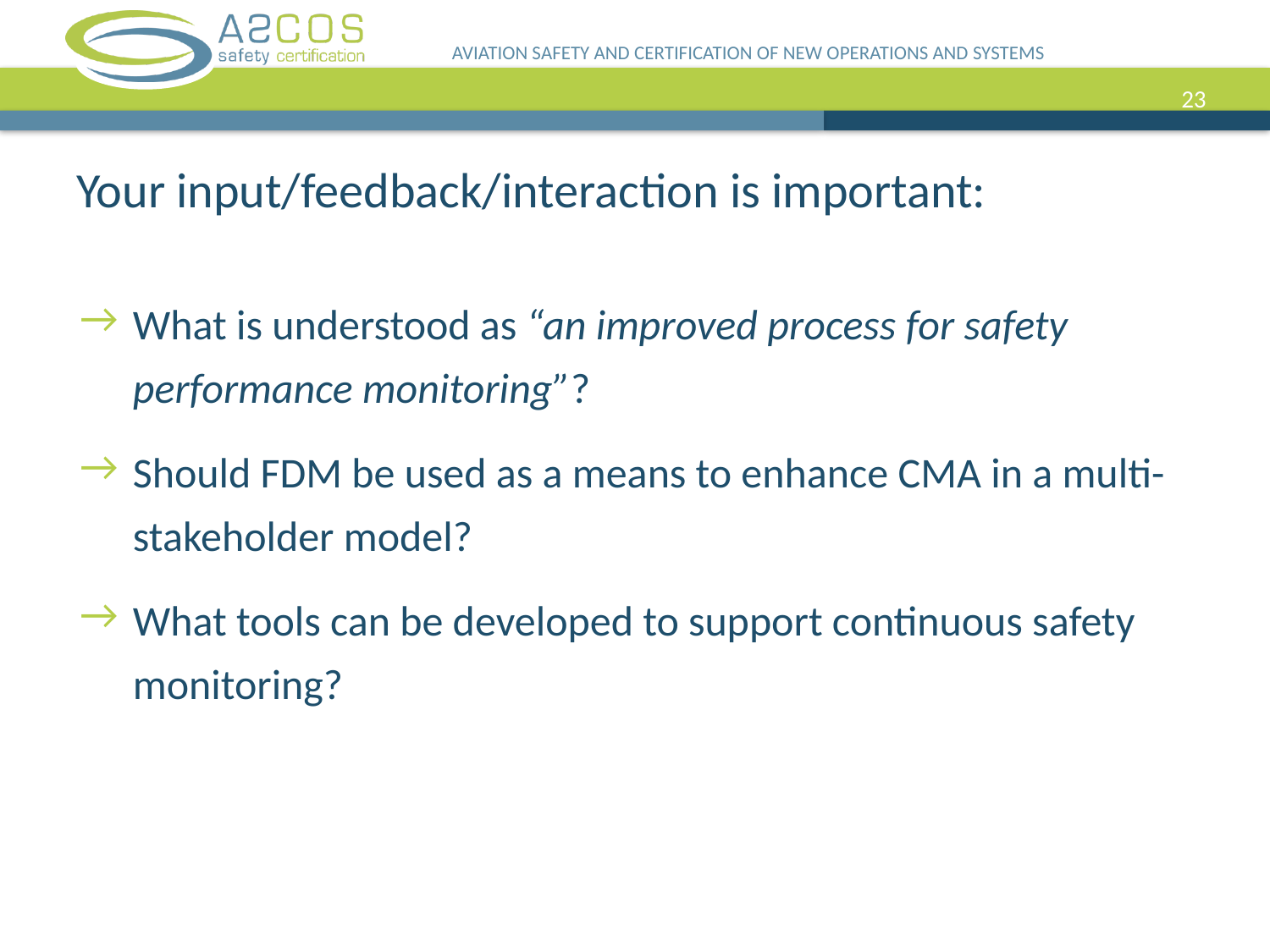

AVIATION SAFETY AND CERTIFICATION OF NEW OPERATIONS AND SYSTEMS
23
Your input/feedback/interaction is important:
What is understood as “an improved process for safety performance monitoring”?
Should FDM be used as a means to enhance CMA in a multi-stakeholder model?
What tools can be developed to support continuous safety monitoring?